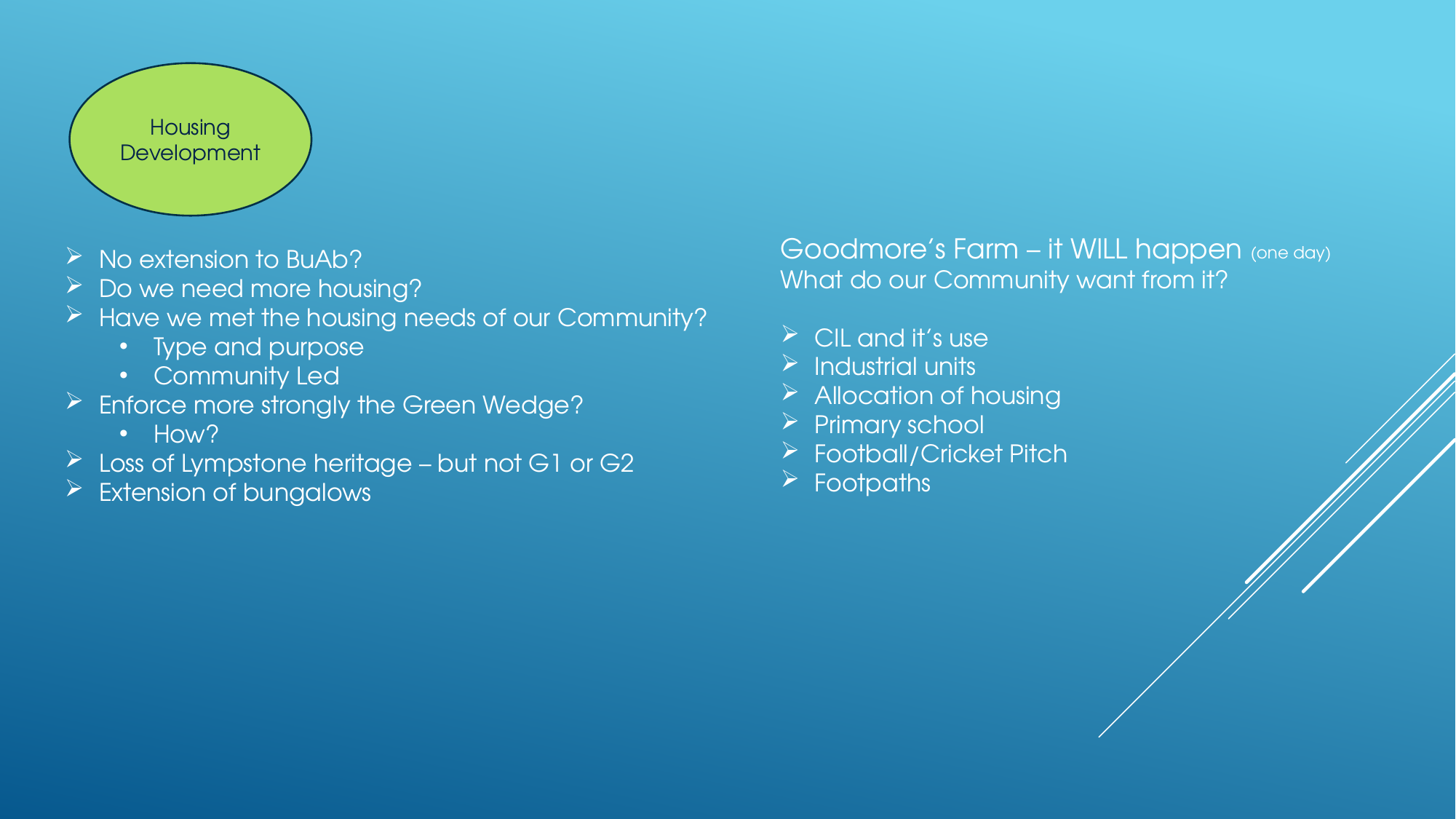

Housing
Development

Goodmore’s Farm – it WILL happen (one day)
What do our Community want from it?

CIL and it’s use
Industrial units
Allocation of housing
Primary school
Football/Cricket Pitch
Footpaths

No extension to BuAb?
Do we need more housing?
Have we met the housing needs of our Community?
Type and purpose
Community Led
Enforce more strongly the Green Wedge?
How?
Loss of Lympstone heritage – but not G1 or G2
Extension of bungalows